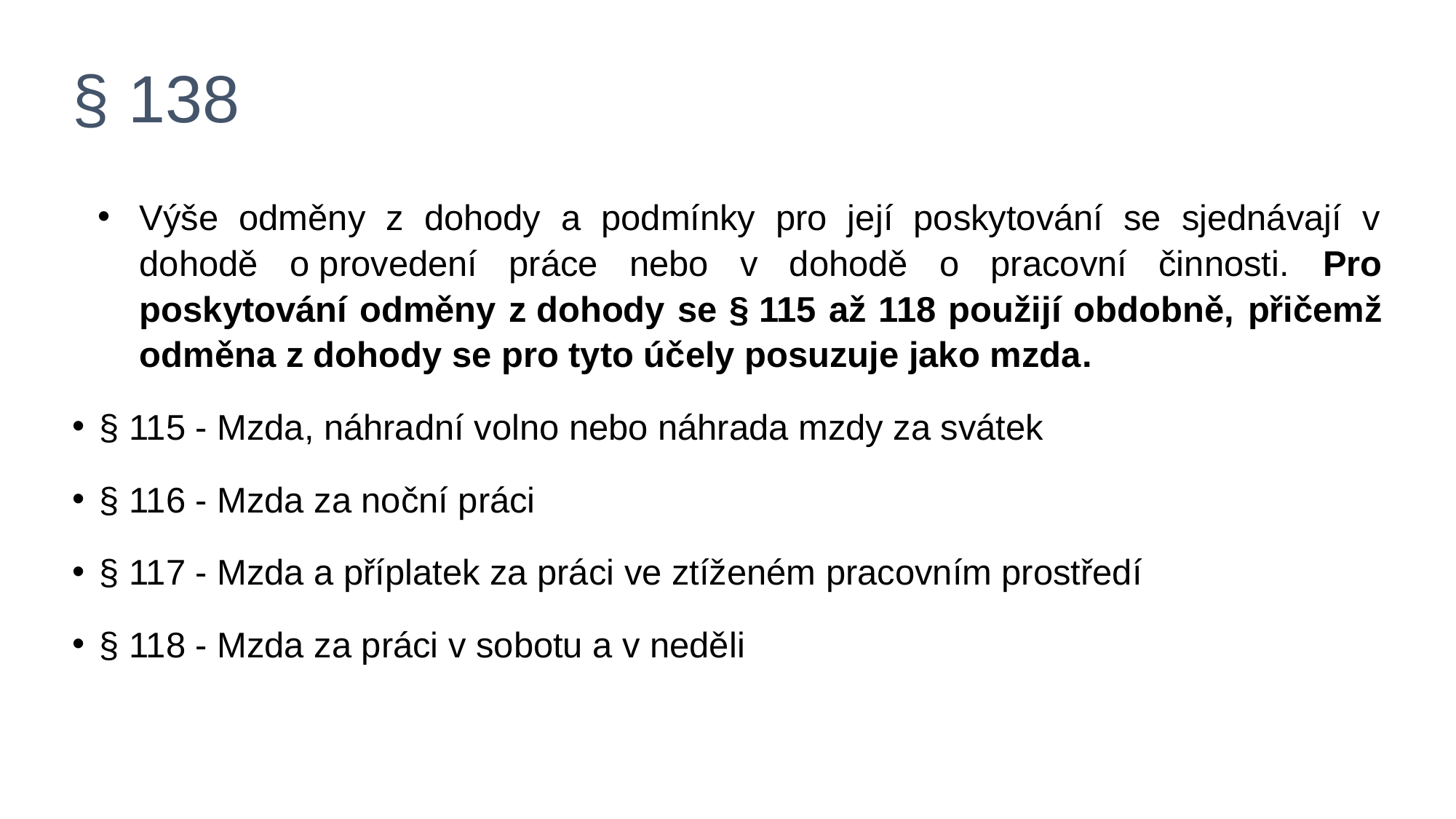

# § 138
Výše odměny z dohody a podmínky pro její poskytování se sjednávají v dohodě o provedení práce nebo v dohodě o pracovní činnosti. Pro poskytování odměny z dohody se § 115 až 118 použijí obdobně, přičemž odměna z dohody se pro tyto účely posuzuje jako mzda.
§ 115 - Mzda, náhradní volno nebo náhrada mzdy za svátek
§ 116 - Mzda za noční práci
§ 117 - Mzda a příplatek za práci ve ztíženém pracovním prostředí
§ 118 - Mzda za práci v sobotu a v neděli